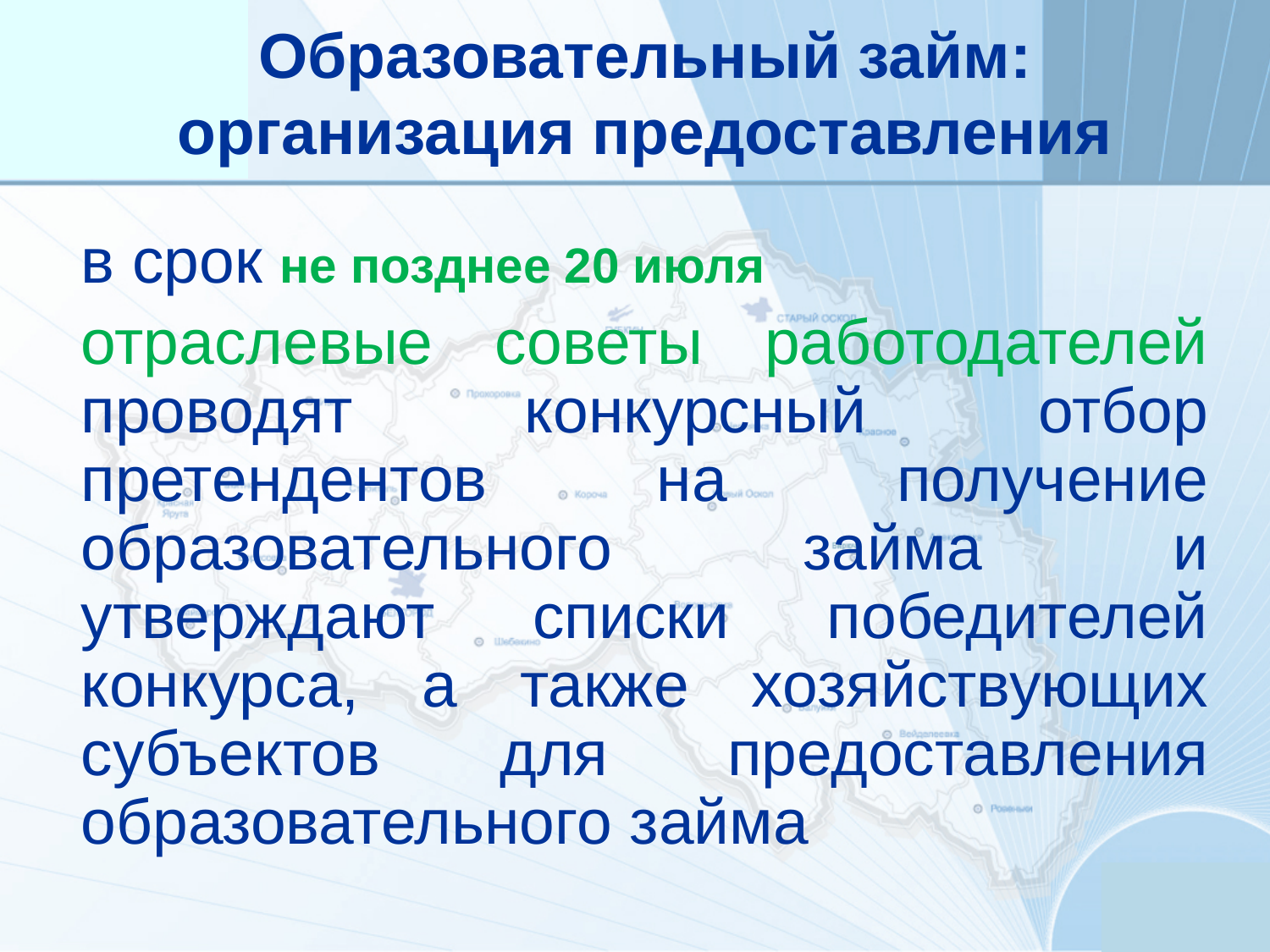

Образовательный займ:
организация предоставления

в срок не позднее 20 июля
отраслевые советы работодателей проводят конкурсный отбор претендентов на получение образовательного займа и утверждают списки победителей конкурса, а также хозяйствующих субъектов для предоставления образовательного займа